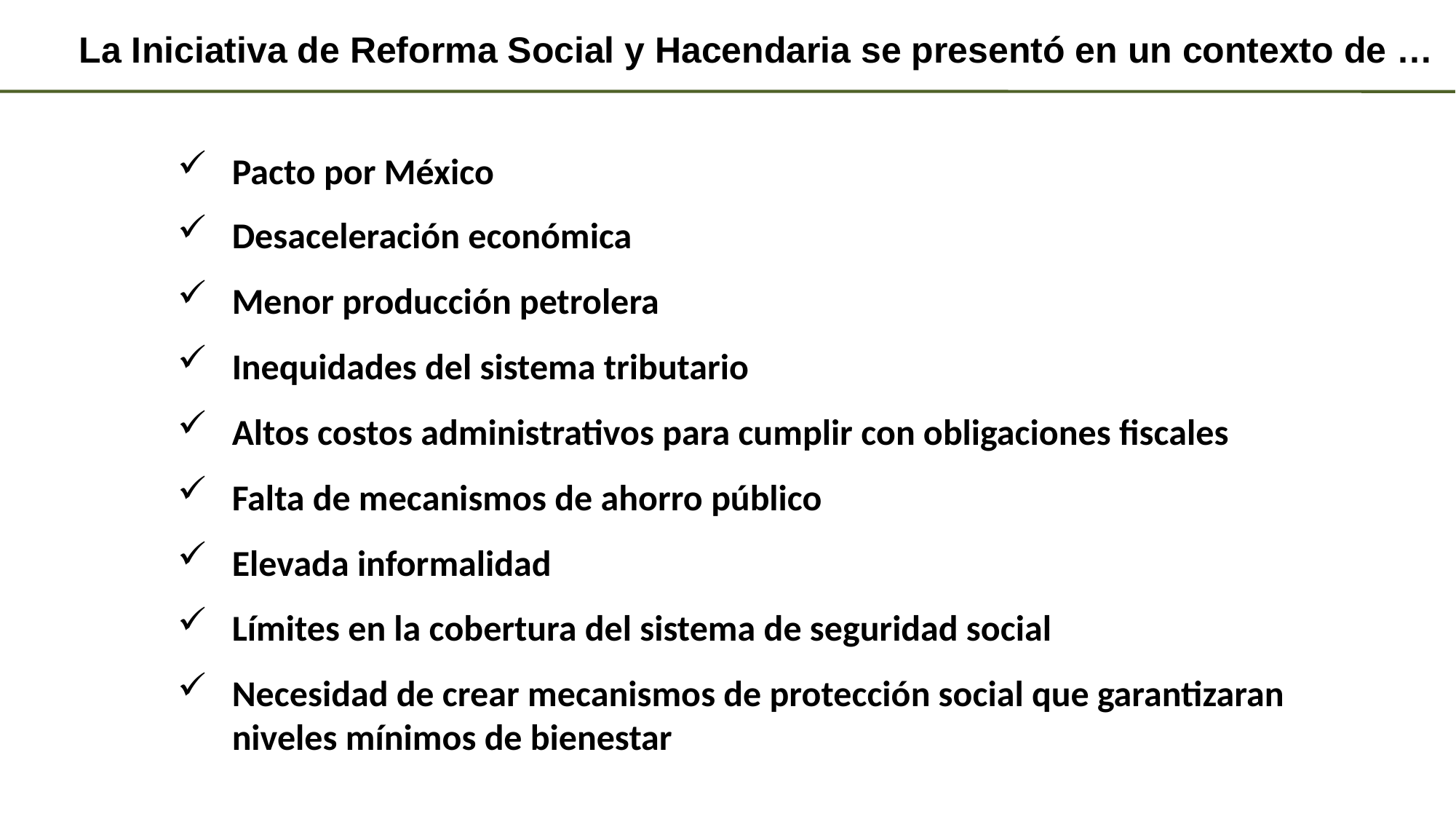

# La Iniciativa de Reforma Social y Hacendaria se presentó en un contexto de …
Pacto por México

Desaceleración económica

Menor producción petrolera

Inequidades del sistema tributario

Altos costos administrativos para cumplir con obligaciones fiscales

Falta de mecanismos de ahorro público

Elevada informalidad

Límites en la cobertura del sistema de seguridad social

Necesidad de crear mecanismos de protección social que garantizaran niveles mínimos de bienestar